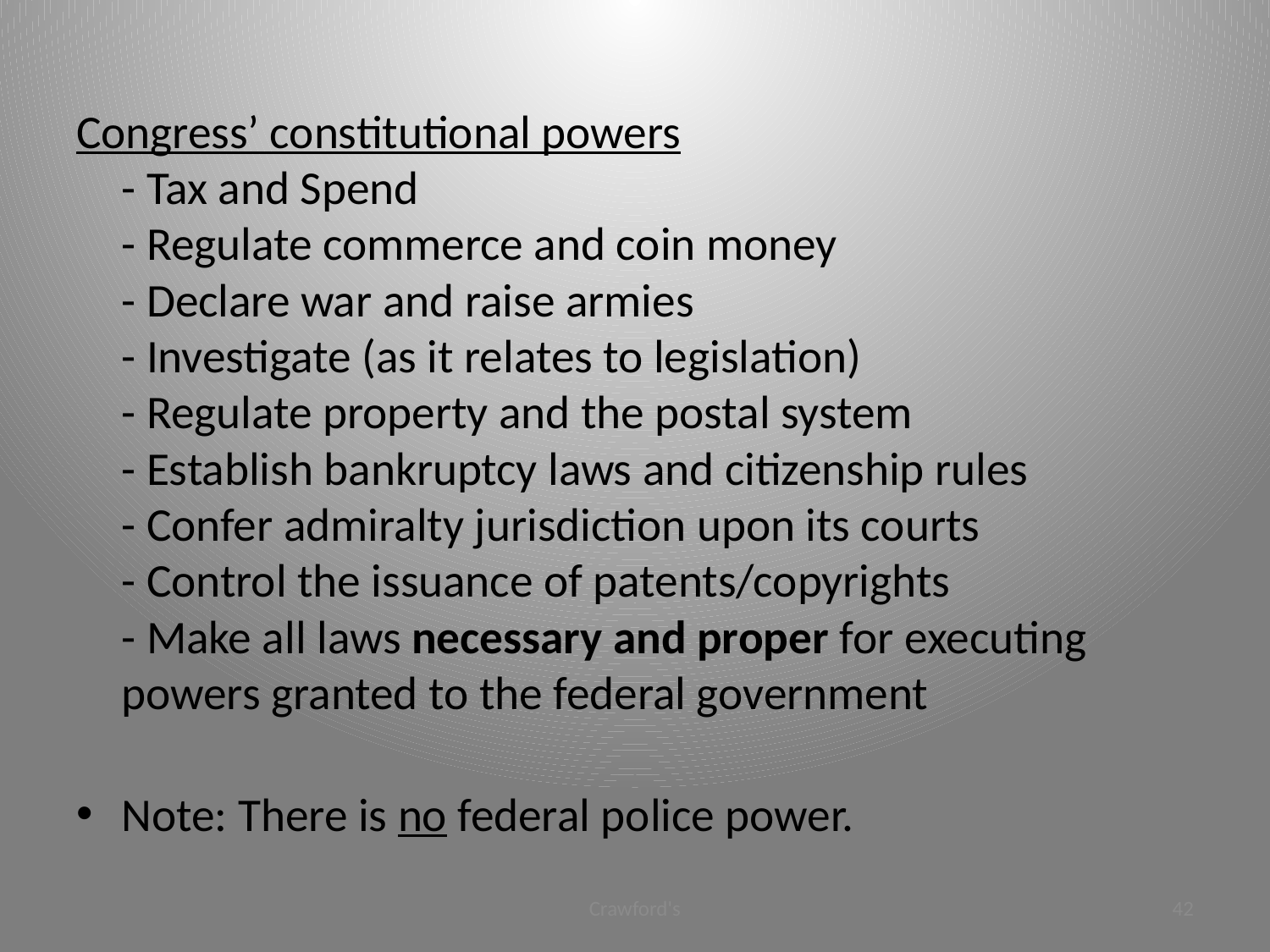

#
Congress’ constitutional powers
- Tax and Spend
- Regulate commerce and coin money
- Declare war and raise armies
- Investigate (as it relates to legislation)
- Regulate property and the postal system
- Establish bankruptcy laws and citizenship rules
- Confer admiralty jurisdiction upon its courts
- Control the issuance of patents/copyrights
- Make all laws necessary and proper for executing powers granted to the federal government
Note: There is no federal police power.

Crawford's
42